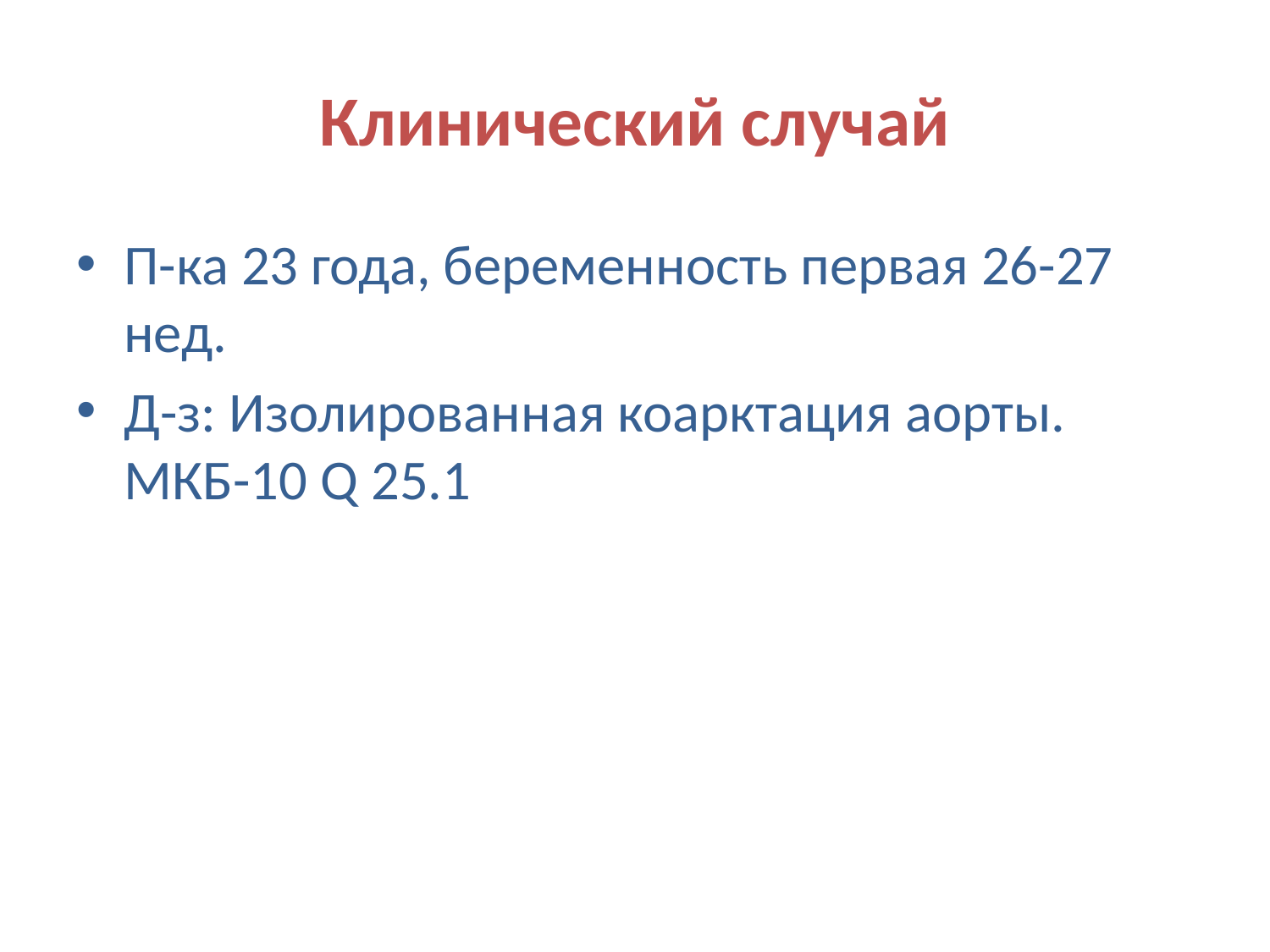

# Клинический случай
П-ка 23 года, беременность первая 26-27 нед.
Д-з: Изолированная коарктация аорты. МКБ-10 Q 25.1